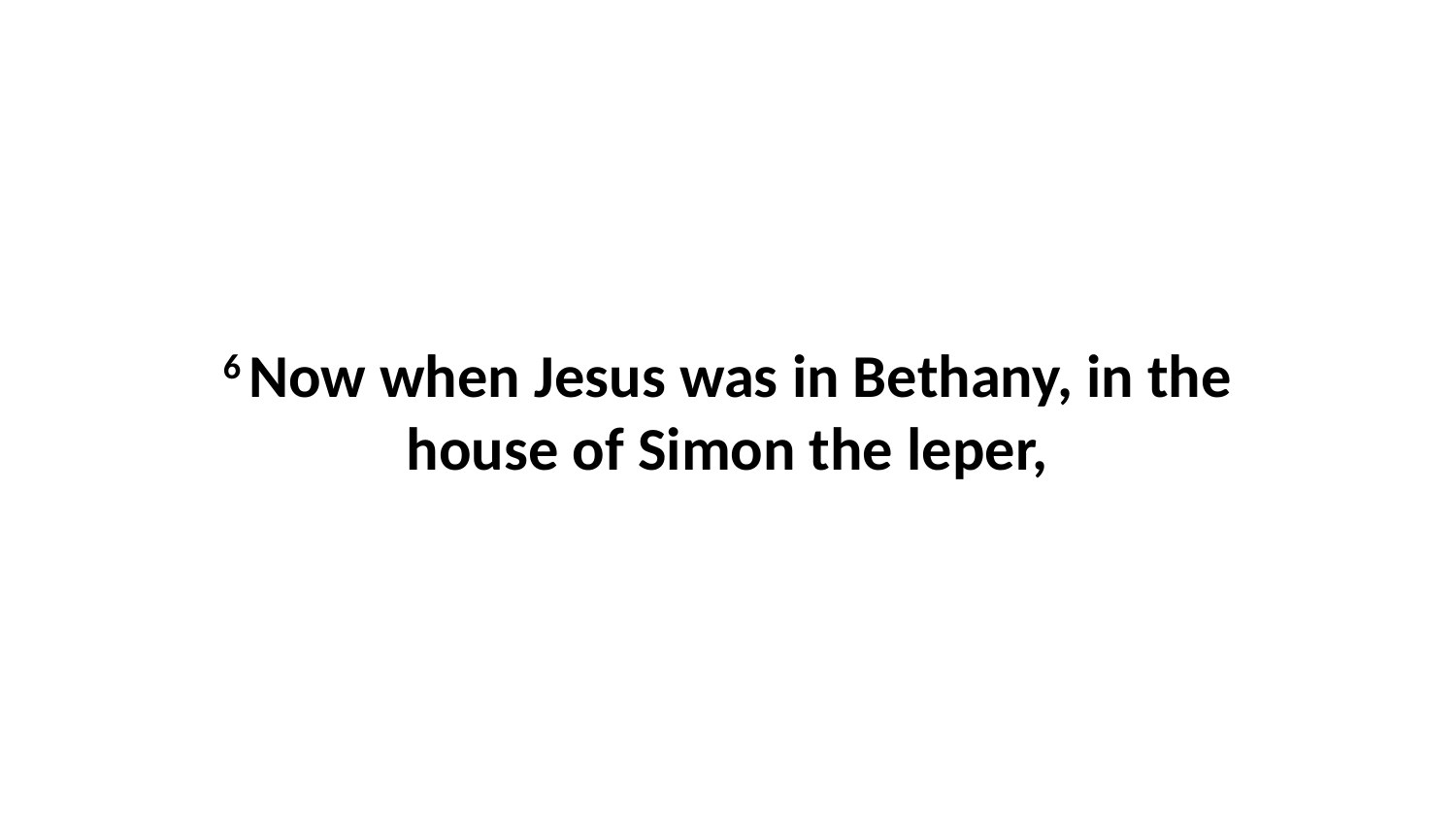

6 Now when Jesus was in Bethany, in the house of Simon the leper,